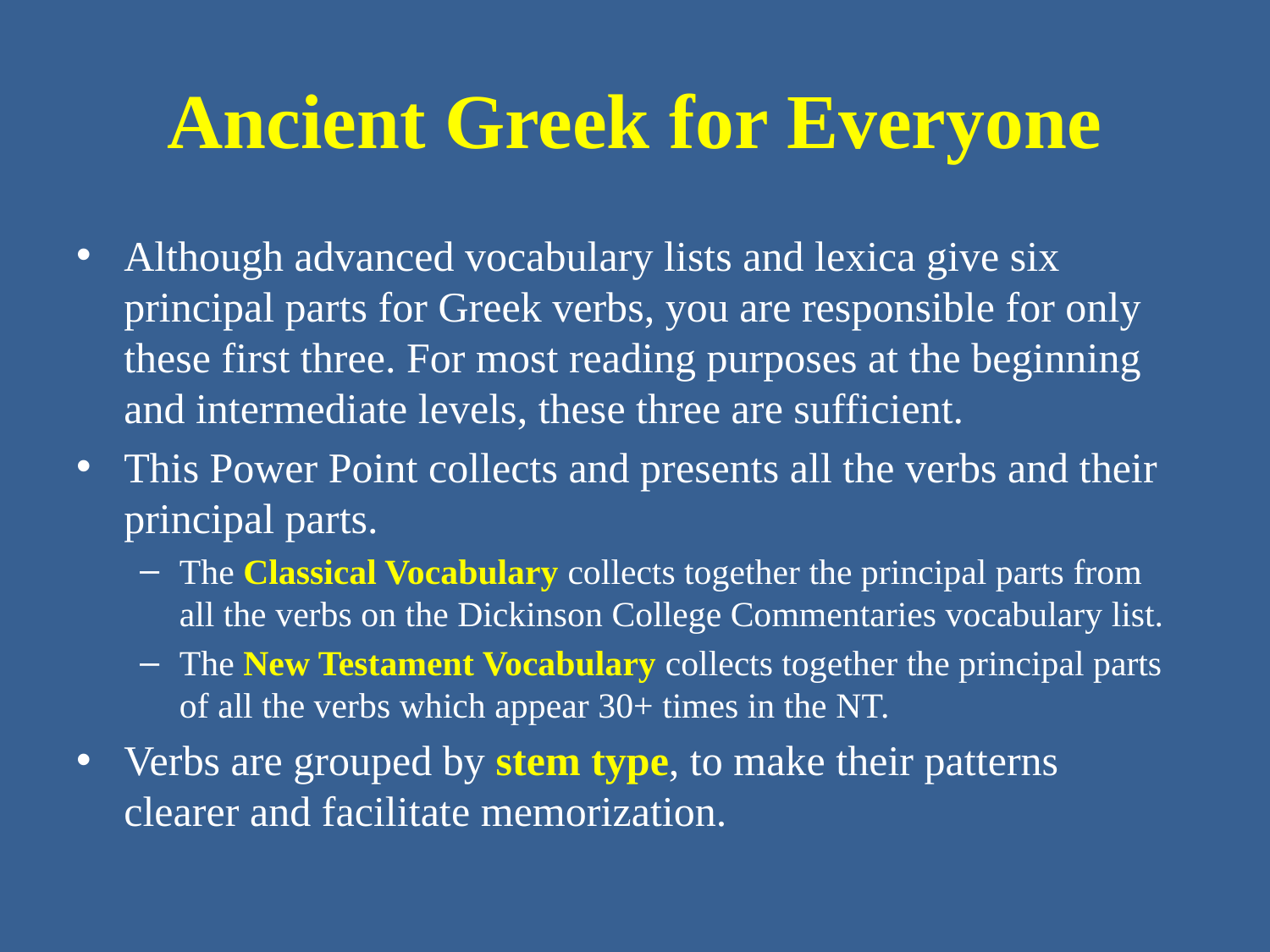

# Ancient Greek for Everyone
Although advanced vocabulary lists and lexica give six principal parts for Greek verbs, you are responsible for only these first three. For most reading purposes at the beginning and intermediate levels, these three are sufficient.
This Power Point collects and presents all the verbs and their principal parts.
The Classical Vocabulary collects together the principal parts from all the verbs on the Dickinson College Commentaries vocabulary list.
The New Testament Vocabulary collects together the principal parts of all the verbs which appear 30+ times in the NT.
Verbs are grouped by stem type, to make their patterns clearer and facilitate memorization.